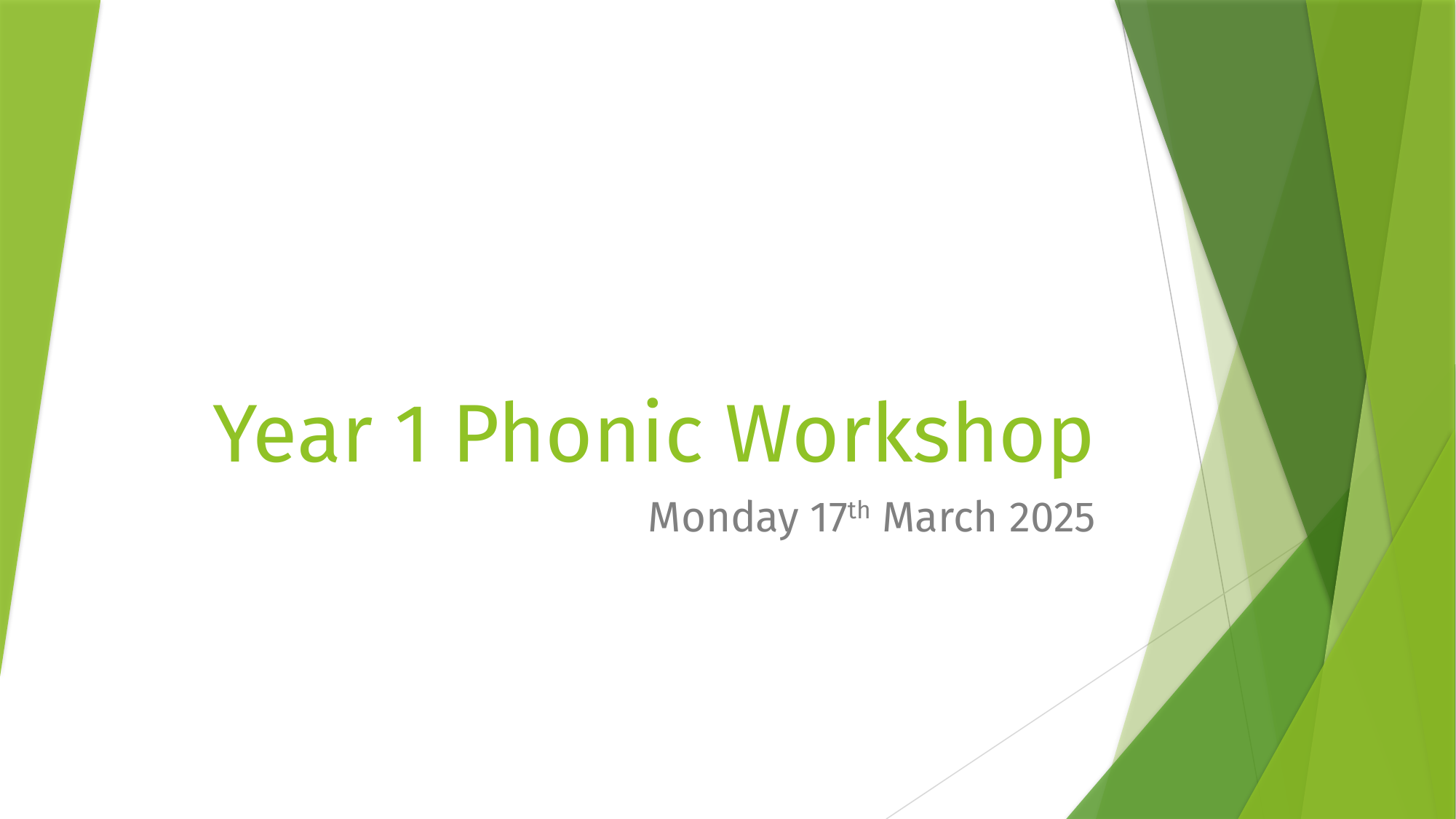

# Year 1 Phonic Workshop
Monday 17th March 2025